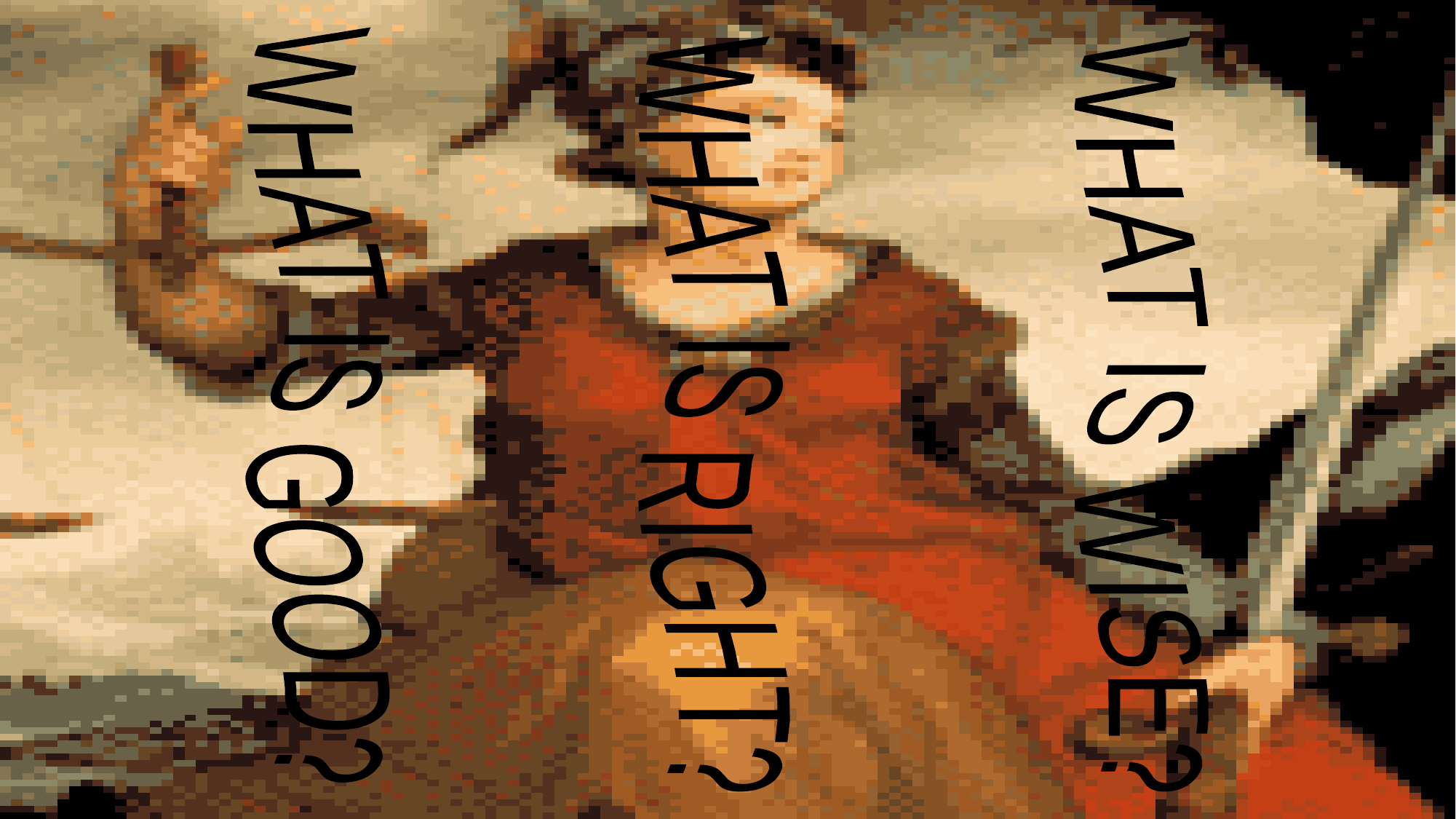

#
WHAT IS GOOD?
WHAT IS RIGHT?
WHAT IS WISE?